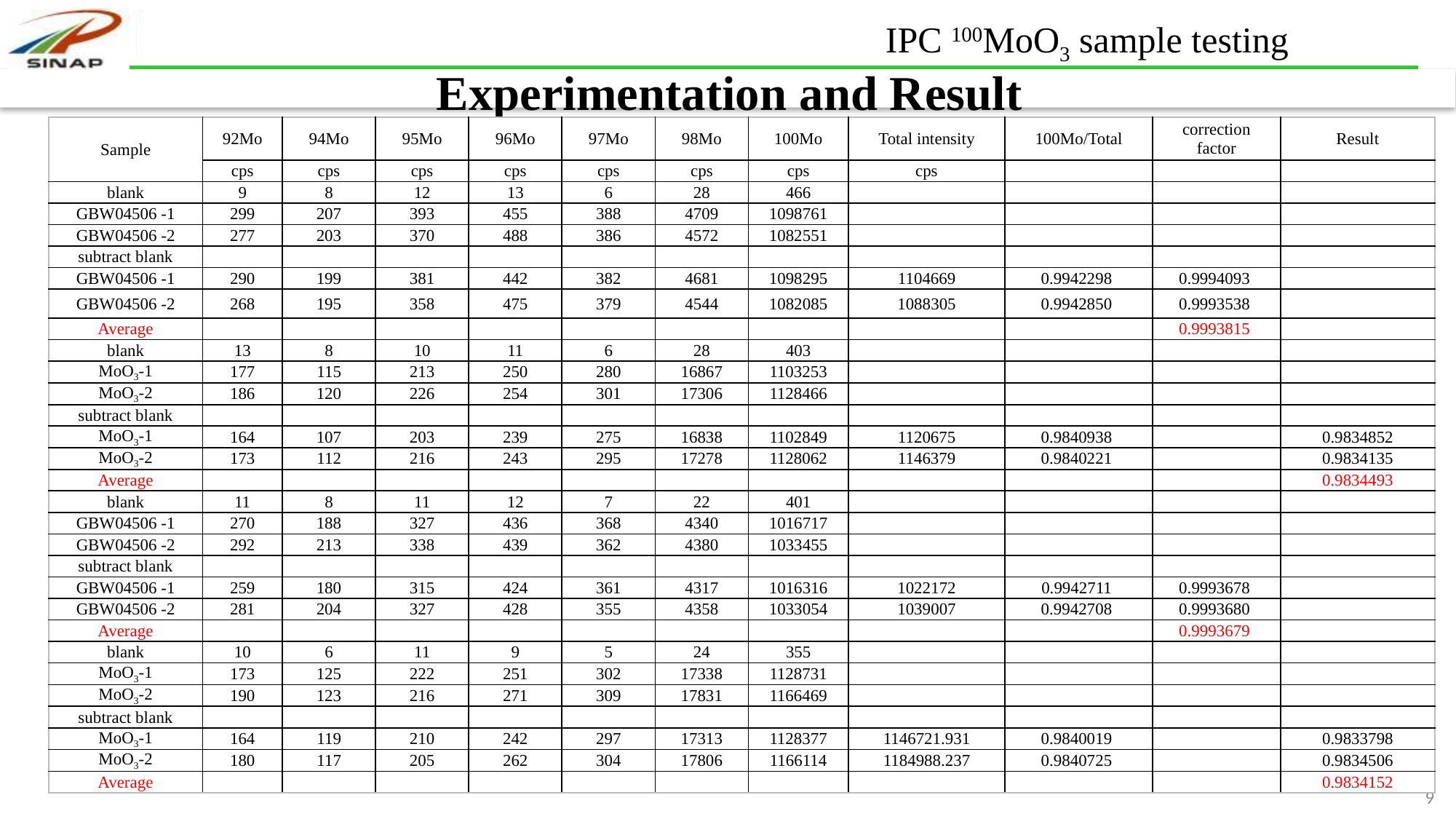

IPC 100MoO3 sample testing
# Experimentation and Result
| Sample | 92Mo | 94Mo | 95Mo | 96Mo | 97Mo | 98Mo | 100Mo | Total intensity | 100Mo/Total | correction factor | Result |
| --- | --- | --- | --- | --- | --- | --- | --- | --- | --- | --- | --- |
|  | cps | cps | cps | cps | cps | cps | cps | cps |  |  |  |
| blank | 9 | 8 | 12 | 13 | 6 | 28 | 466 |  |  |  |  |
| GBW04506 -1 | 299 | 207 | 393 | 455 | 388 | 4709 | 1098761 |  |  |  |  |
| GBW04506 -2 | 277 | 203 | 370 | 488 | 386 | 4572 | 1082551 |  |  |  |  |
| subtract blank |  |  |  |  |  |  |  |  |  |  |  |
| GBW04506 -1 | 290 | 199 | 381 | 442 | 382 | 4681 | 1098295 | 1104669 | 0.9942298 | 0.9994093 |  |
| GBW04506 -2 | 268 | 195 | 358 | 475 | 379 | 4544 | 1082085 | 1088305 | 0.9942850 | 0.9993538 |  |
| Average |  |  |  |  |  |  |  |  |  | 0.9993815 |  |
| blank | 13 | 8 | 10 | 11 | 6 | 28 | 403 |  |  |  |  |
| MoO3-1 | 177 | 115 | 213 | 250 | 280 | 16867 | 1103253 |  |  |  |  |
| MoO3-2 | 186 | 120 | 226 | 254 | 301 | 17306 | 1128466 |  |  |  |  |
| subtract blank |  |  |  |  |  |  |  |  |  |  |  |
| MoO3-1 | 164 | 107 | 203 | 239 | 275 | 16838 | 1102849 | 1120675 | 0.9840938 |  | 0.9834852 |
| MoO3-2 | 173 | 112 | 216 | 243 | 295 | 17278 | 1128062 | 1146379 | 0.9840221 |  | 0.9834135 |
| Average |  |  |  |  |  |  |  |  |  |  | 0.9834493 |
| blank | 11 | 8 | 11 | 12 | 7 | 22 | 401 |  |  |  |  |
| GBW04506 -1 | 270 | 188 | 327 | 436 | 368 | 4340 | 1016717 |  |  |  |  |
| GBW04506 -2 | 292 | 213 | 338 | 439 | 362 | 4380 | 1033455 |  |  |  |  |
| subtract blank |  |  |  |  |  |  |  |  |  |  |  |
| GBW04506 -1 | 259 | 180 | 315 | 424 | 361 | 4317 | 1016316 | 1022172 | 0.9942711 | 0.9993678 |  |
| GBW04506 -2 | 281 | 204 | 327 | 428 | 355 | 4358 | 1033054 | 1039007 | 0.9942708 | 0.9993680 |  |
| Average |  |  |  |  |  |  |  |  |  | 0.9993679 |  |
| blank | 10 | 6 | 11 | 9 | 5 | 24 | 355 |  |  |  |  |
| MoO3-1 | 173 | 125 | 222 | 251 | 302 | 17338 | 1128731 |  |  |  |  |
| MoO3-2 | 190 | 123 | 216 | 271 | 309 | 17831 | 1166469 |  |  |  |  |
| subtract blank |  |  |  |  |  |  |  |  |  |  |  |
| MoO3-1 | 164 | 119 | 210 | 242 | 297 | 17313 | 1128377 | 1146721.931 | 0.9840019 |  | 0.9833798 |
| MoO3-2 | 180 | 117 | 205 | 262 | 304 | 17806 | 1166114 | 1184988.237 | 0.9840725 |  | 0.9834506 |
| Average |  |  |  |  |  |  |  |  |  |  | 0.9834152 |
9